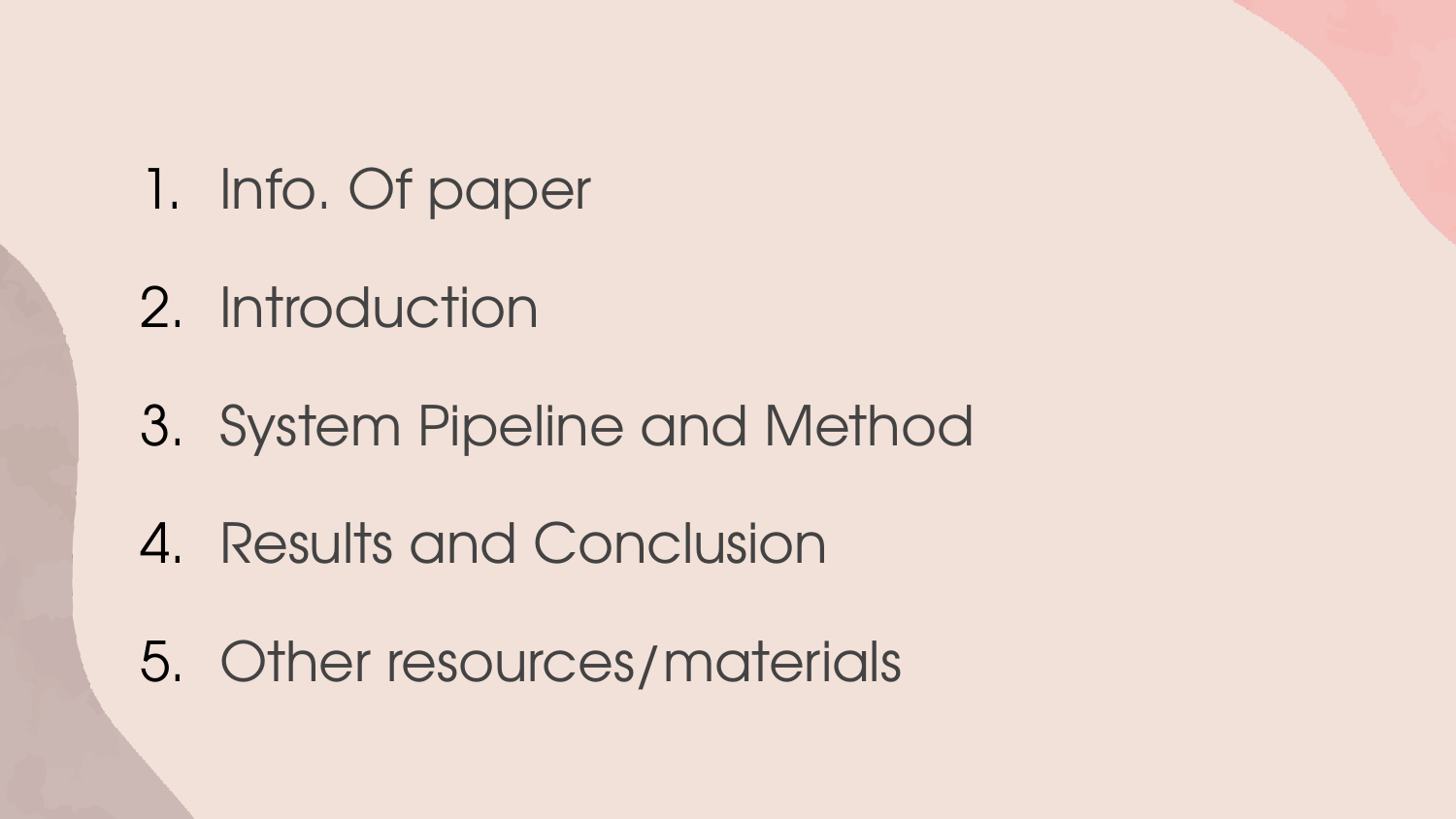

Info. Of paper
Introduction
System Pipeline and Method
Results and Conclusion
Other resources/materials